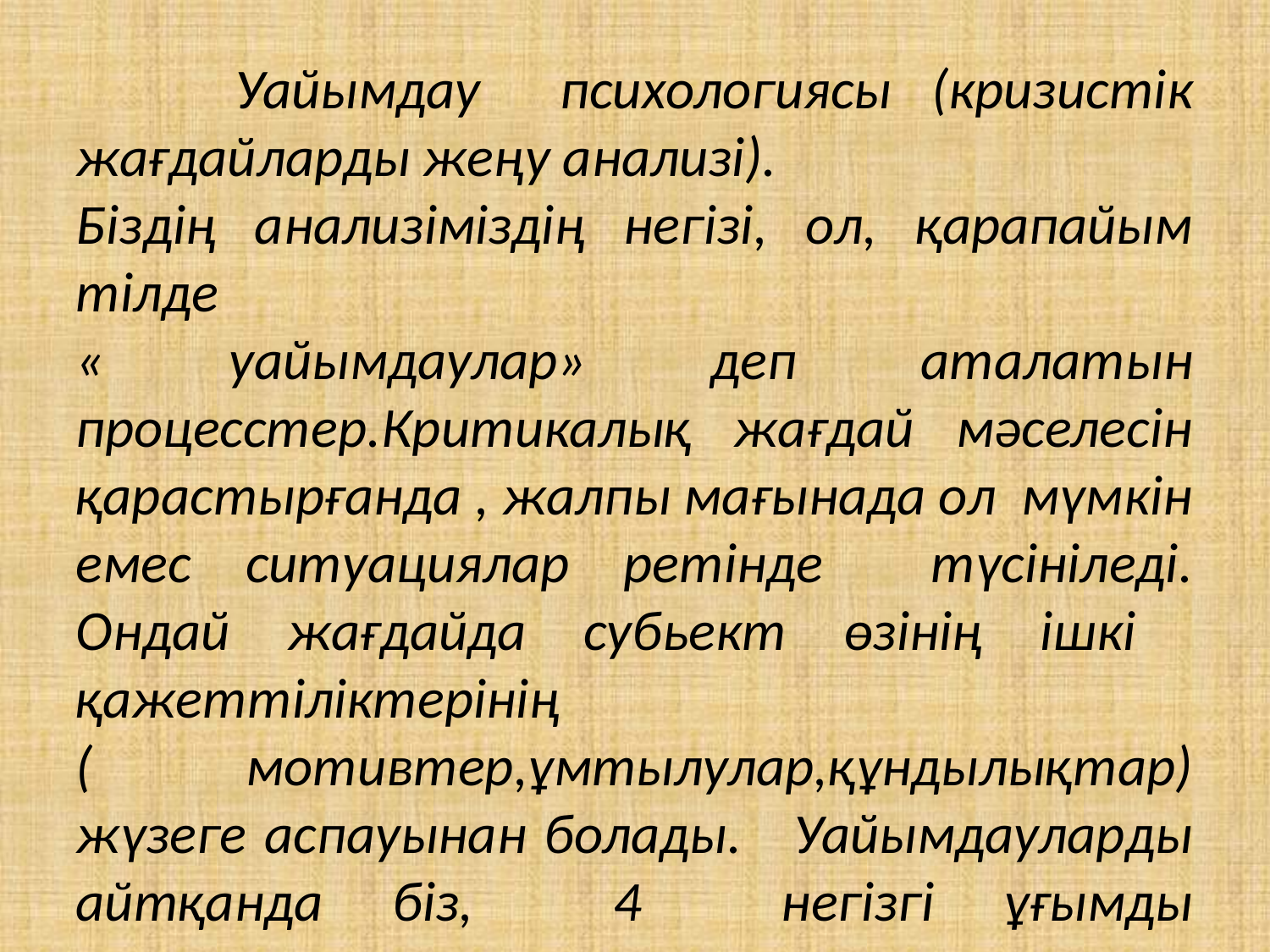

Уайымдау  психологиясы (кризистік жағдайларды жеңу анализі).
Біздің анализіміздің негізі, ол, қарапайым тілде
« уайымдаулар» деп аталатын процесстер.Критикалық жағдай мәселесін қарастырғанда , жалпы мағынада ол  мүмкін емес ситуациялар ретінде  түсініледі. Ондай жағдайда субьект өзінің ішкі  қажеттіліктерінің
( мотивтер,ұмтылулар,құндылықтар) жүзеге аспауынан болады.   Уайымдауларды айтқанда біз,  4  негізгі ұғымды қарастырамыз:
Стресс;
Фрустрация;
Конфликт;
Кризис.